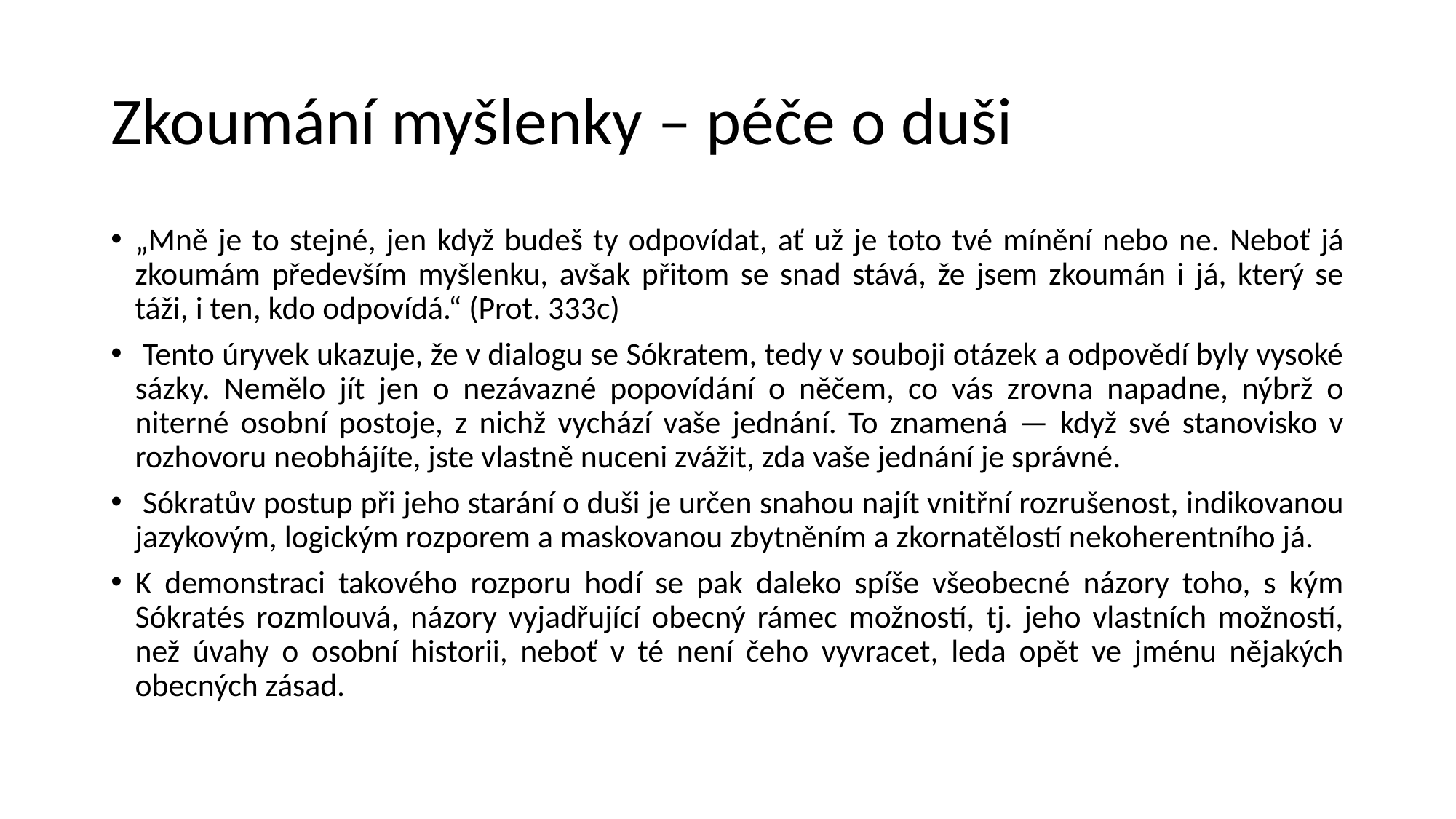

# Zkoumání myšlenky – péče o duši
„Mně je to stejné, jen když budeš ty odpovídat, ať už je toto tvé mínění nebo ne. Neboť já zkoumám především myšlenku, avšak přitom se snad stává, že jsem zkoumán i já, který se táži, i ten, kdo odpovídá.“ (Prot. 333c)
 Tento úryvek ukazuje, že v dialogu se Sókratem, tedy v souboji otázek a odpovědí byly vysoké sázky. Nemělo jít jen o nezávazné popovídání o něčem, co vás zrovna napadne, nýbrž o niterné osobní postoje, z nichž vychází vaše jednání. To znamená — když své stanovisko v rozhovoru neobhájíte, jste vlastně nuceni zvážit, zda vaše jednání je správné.
 Sókratův postup při jeho starání o duši je určen snahou najít vnitřní rozrušenost, indikovanou jazykovým, logickým rozporem a maskovanou zbytněním a zkornatělostí nekoherentního já.
K demonstraci takového rozporu hodí se pak daleko spíše všeobecné názory toho, s kým Sókratés rozmlouvá, názory vyjadřující obecný rámec možností, tj. jeho vlastních možností, než úvahy o osobní historii, neboť v té není čeho vyvracet, leda opět ve jménu nějakých obecných zásad.